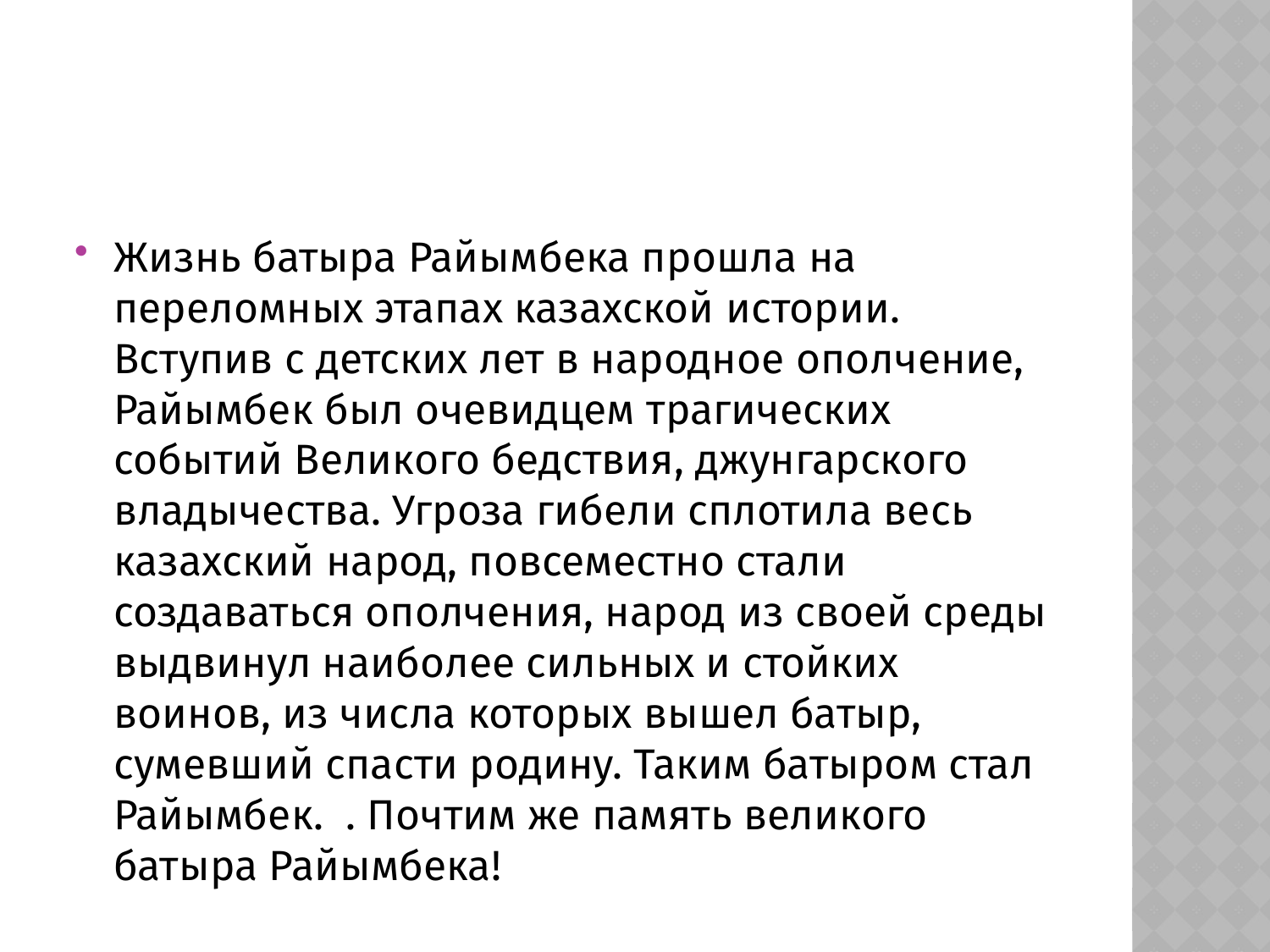

#
Жизнь батыра Райымбека прошла на переломных этапах казахской истории. Вступив с детских лет в народное ополчение, Райымбек был очевидцем трагических событий Великого бедствия, джунгарского владычества. Угроза гибели сплотила весь казахский народ, повсеместно стали создаваться ополчения, народ из своей среды выдвинул наиболее сильных и стойких воинов, из числа которых вышел батыр, сумевший спасти родину. Таким батыром стал Райымбек.  . Почтим же память великого батыра Райымбека!